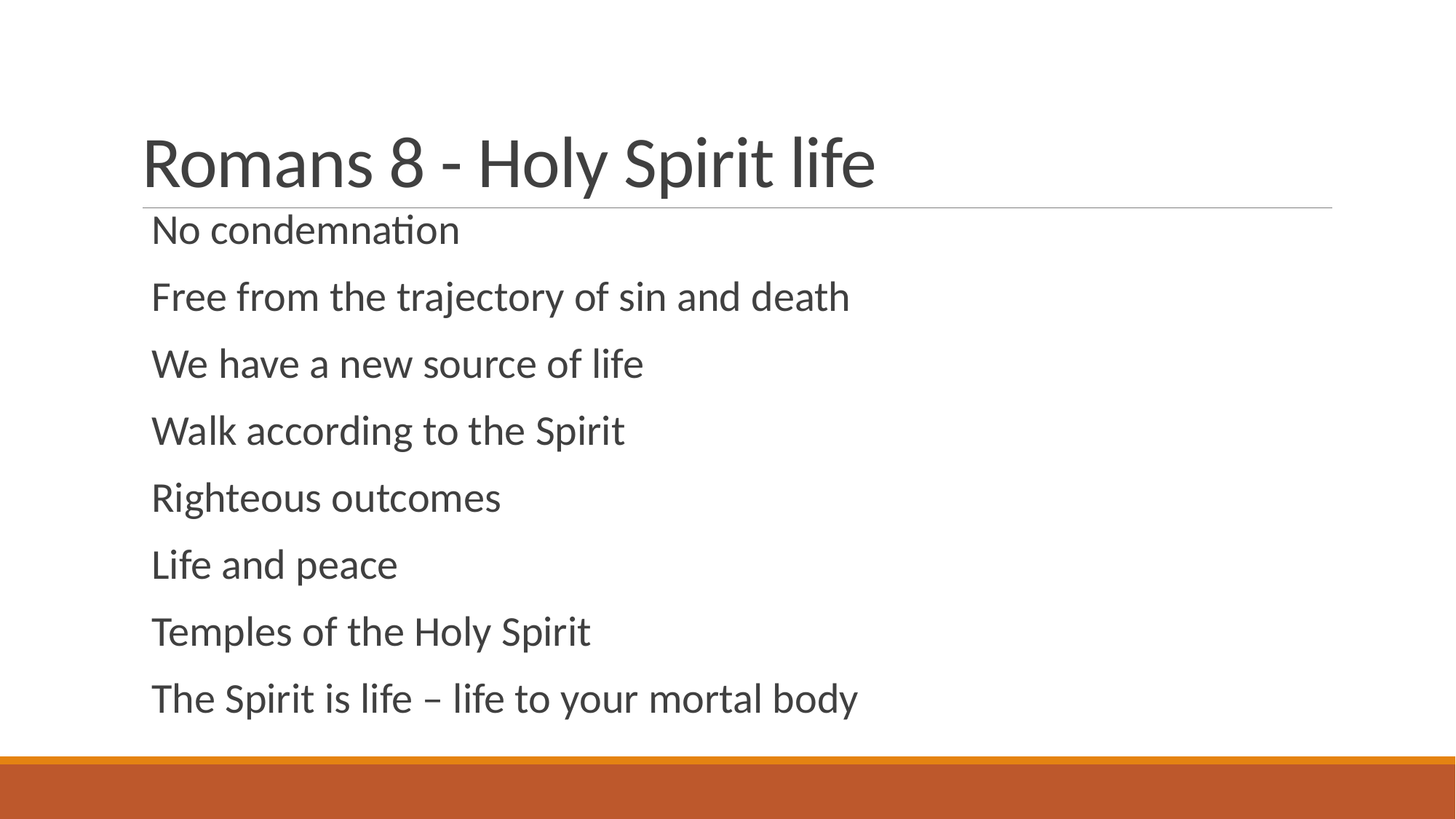

# Romans 8 - Holy Spirit life
No condemnation
Free from the trajectory of sin and death
We have a new source of life
Walk according to the Spirit
Righteous outcomes
Life and peace
Temples of the Holy Spirit
The Spirit is life – life to your mortal body